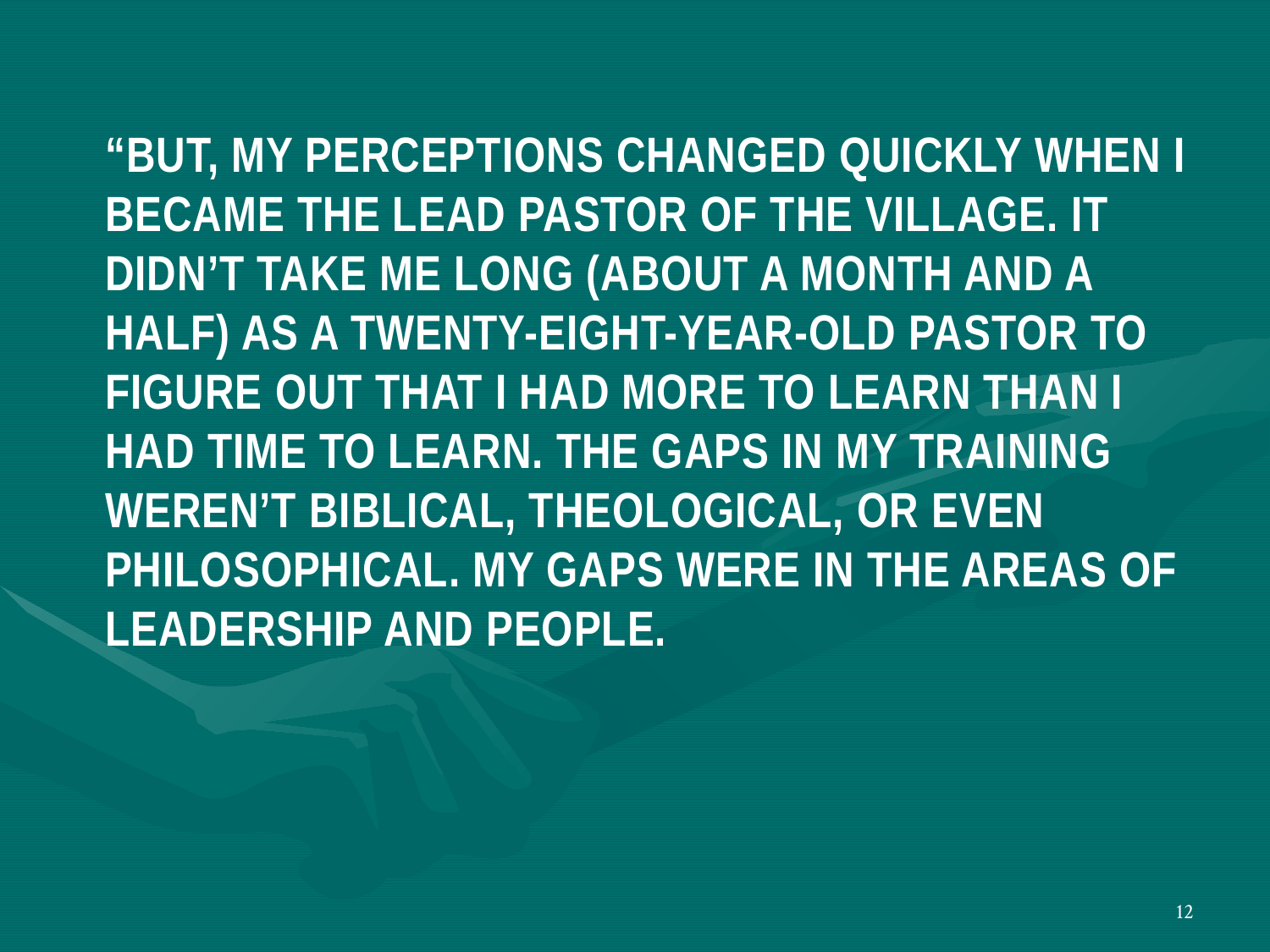

“But, my perceptions changed quickly when I became the lead pastor of the Village. It didn’t take me long (about a month and a half) as a twenty-eight-year-old pastor to figure out that I had more to learn than I had time to learn. The gaps in my training weren’t biblical, theological, or even philosophical. My gaps were in the areas of leadership and people.
12